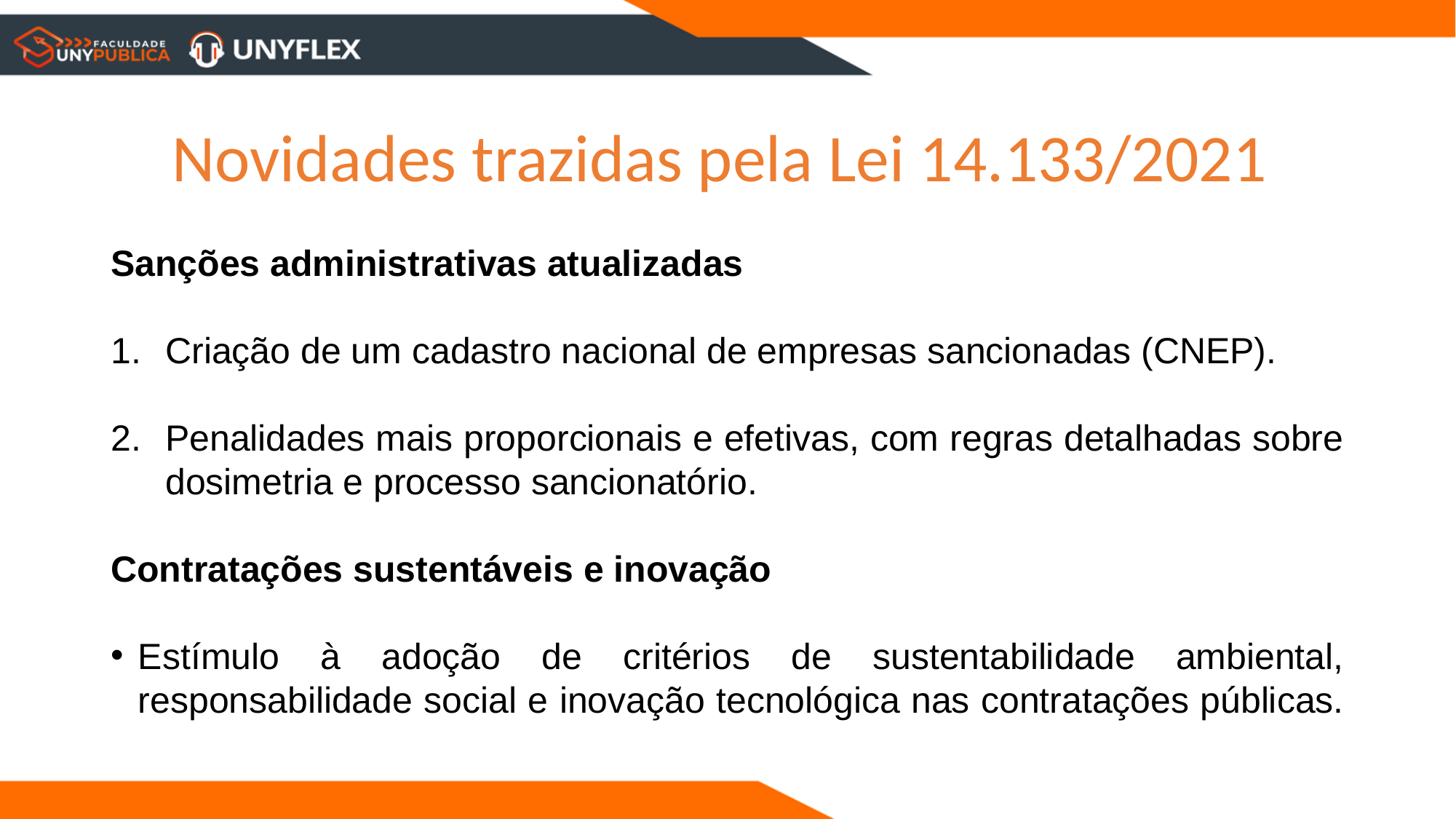

Novidades trazidas pela Lei 14.133/2021
Sanções administrativas atualizadas

Criação de um cadastro nacional de empresas sancionadas (CNEP).

Penalidades mais proporcionais e efetivas, com regras detalhadas sobre dosimetria e processo sancionatório.

Contratações sustentáveis e inovação

Estímulo à adoção de critérios de sustentabilidade ambiental, responsabilidade social e inovação tecnológica nas contratações públicas.